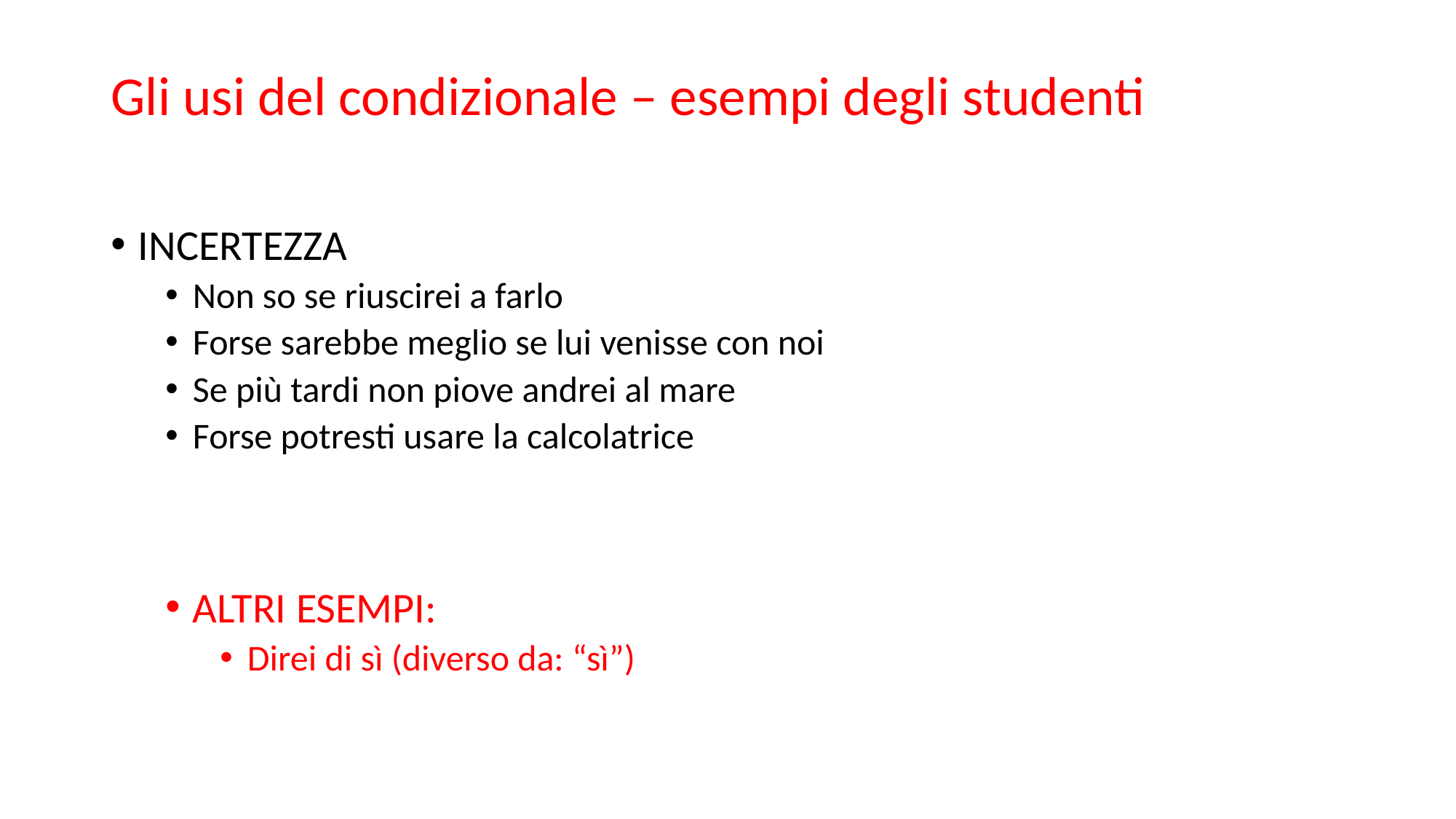

# Gli usi del condizionale – esempi degli studenti
INCERTEZZA
Non so se riuscirei a farlo
Forse sarebbe meglio se lui venisse con noi
Se più tardi non piove andrei al mare
Forse potresti usare la calcolatrice

ALTRI ESEMPI:
Direi di sì (diverso da: “sì”)